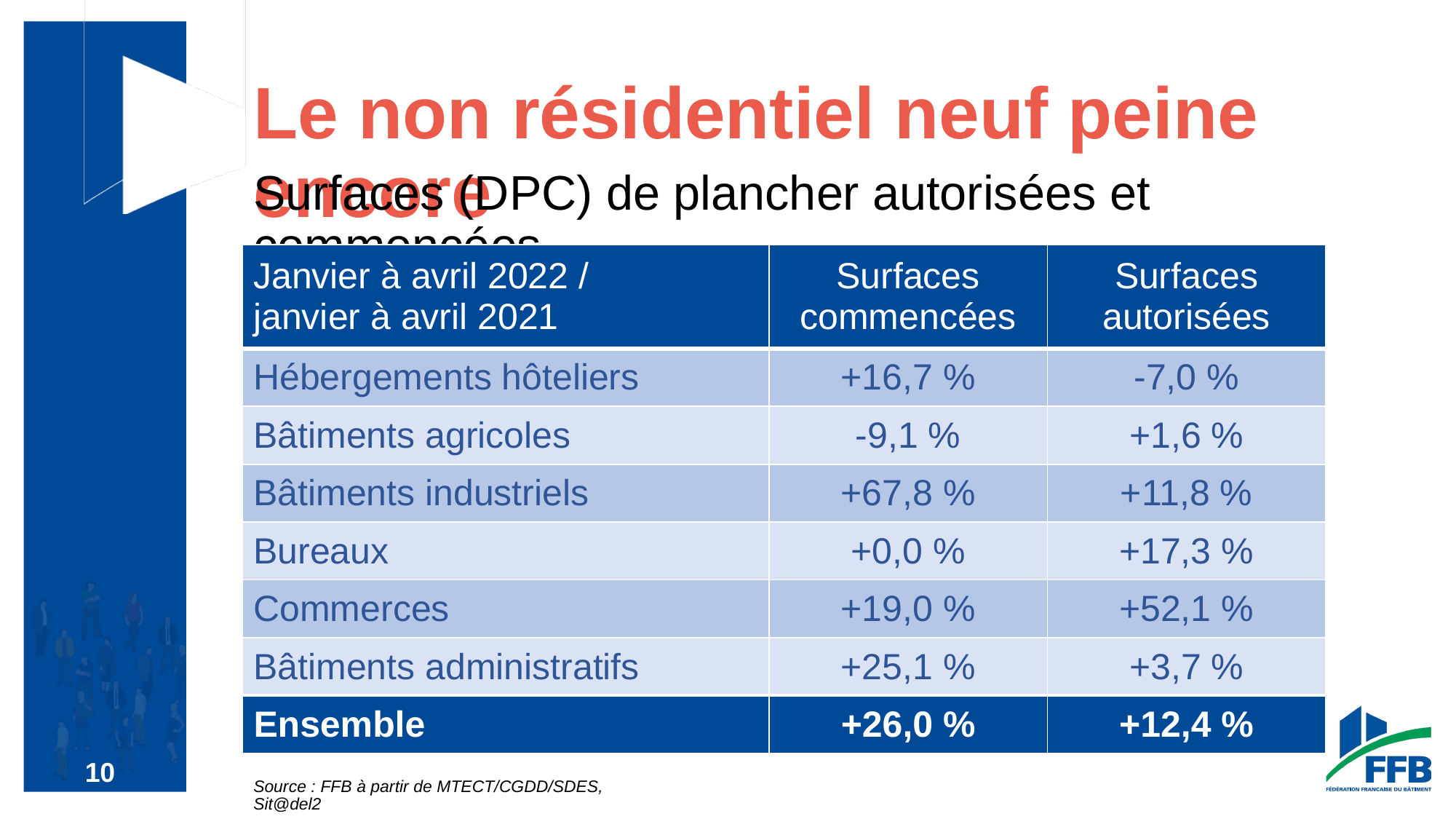

#
Le non résidentiel neuf peine encore
Surfaces (DPC) de plancher autorisées et commencées
| Janvier à avril 2022 / janvier à avril 2021 | Surfaces commencées | Surfaces autorisées |
| --- | --- | --- |
| Hébergements hôteliers | +16,7 % | -7,0 % |
| Bâtiments agricoles | -9,1 % | +1,6 % |
| Bâtiments industriels | +67,8 % | +11,8 % |
| Bureaux | +0,0 % | +17,3 % |
| Commerces | +19,0 % | +52,1 % |
| Bâtiments administratifs | +25,1 % | +3,7 % |
| Ensemble | +26,0 % | +12,4 % |
Source : FFB à partir de MTECT/CGDD/SDES, Sit@del2